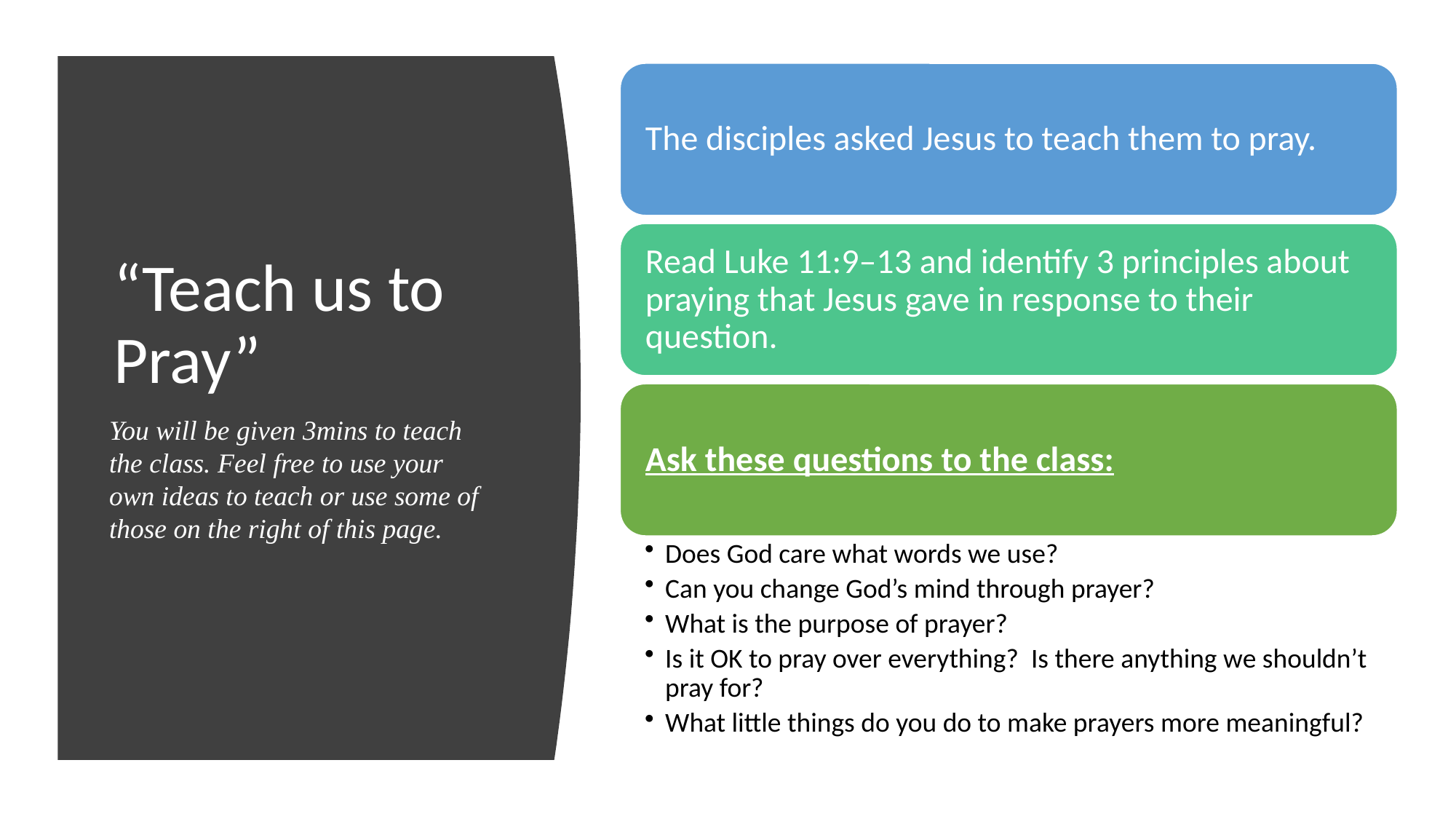

The disciples asked Jesus to teach them to pray.
Read Luke 11:9–13 and identify 3 principles about praying that Jesus gave in response to their question.
Ask these questions to the class:
Does God care what words we use?
Can you change God’s mind through prayer?
What is the purpose of prayer?
Is it OK to pray over everything?  Is there anything we shouldn’t pray for?
What little things do you do to make prayers more meaningful?

# “Teach us to Pray”
You will be given 3mins to teach the class. Feel free to use your own ideas to teach or use some of those on the right of this page.